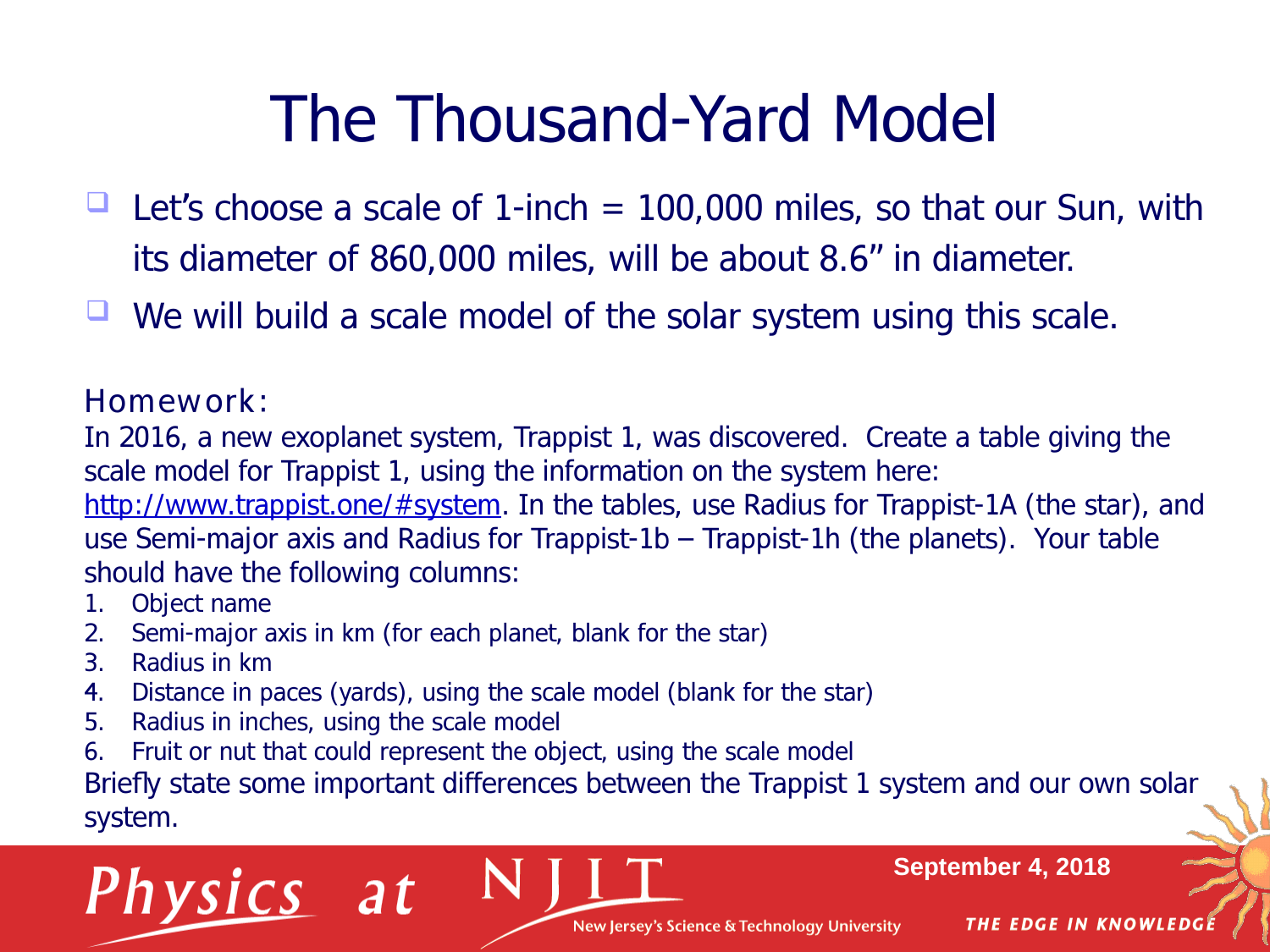

# The Thousand-Yard Model
Let’s choose a scale of 1-inch = 100,000 miles, so that our Sun, with its diameter of 860,000 miles, will be about 8.6” in diameter.
We will build a scale model of the solar system using this scale.
Homework:
In 2016, a new exoplanet system, Trappist 1, was discovered.  Create a table giving the scale model for Trappist 1, using the information on the system here: http://www.trappist.one/#system. In the tables, use Radius for Trappist-1A (the star), and use Semi-major axis and Radius for Trappist-1b – Trappist-1h (the planets).  Your table should have the following columns:
Object name
Semi-major axis in km (for each planet, blank for the star)
Radius in km
Distance in paces (yards), using the scale model (blank for the star)
Radius in inches, using the scale model
Fruit or nut that could represent the object, using the scale model
Briefly state some important differences between the Trappist 1 system and our own solar system.
September 4, 2018